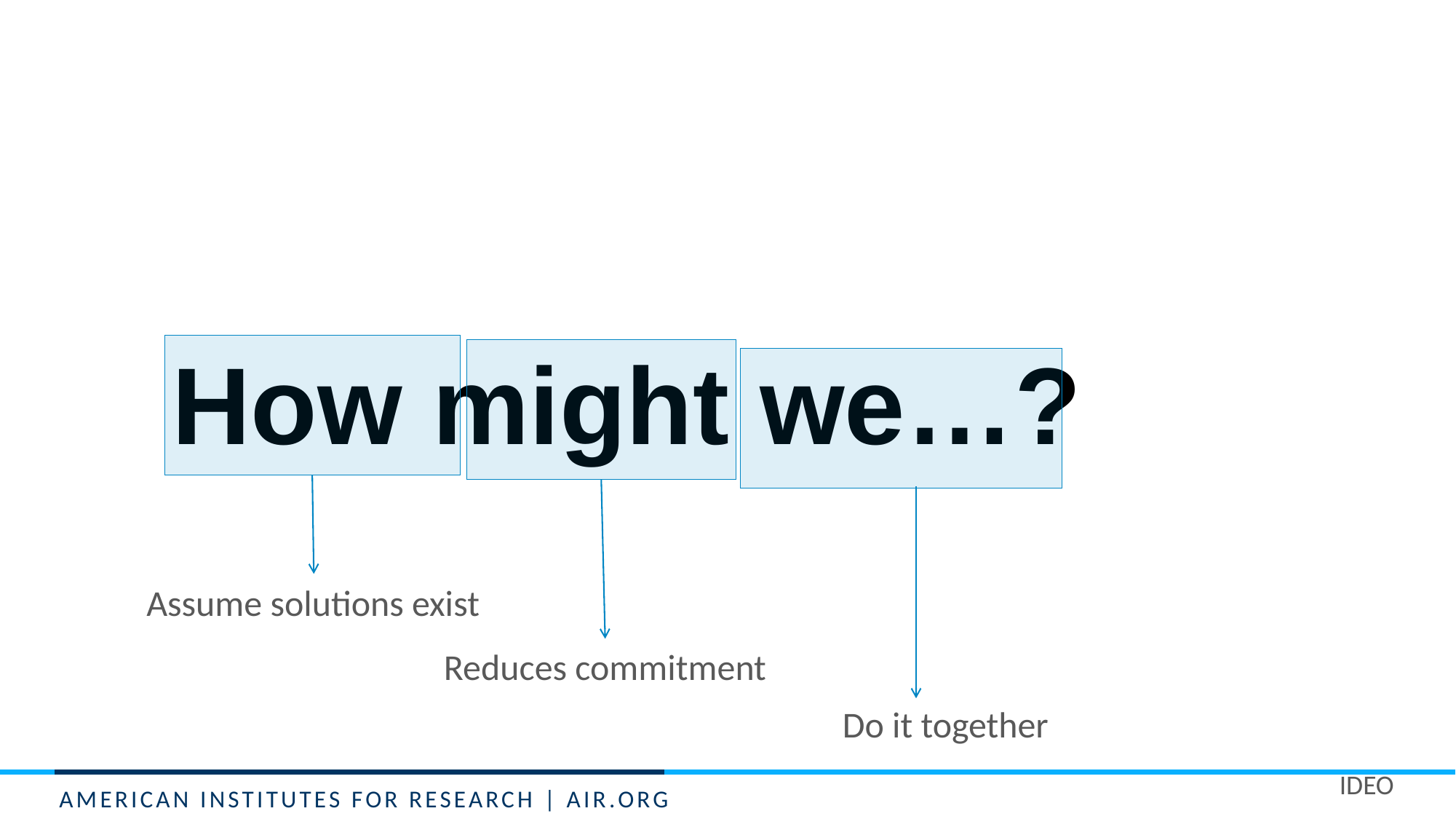

How might we…?

Assume solutions exist
Reduces commitment
Do it together
IDEO